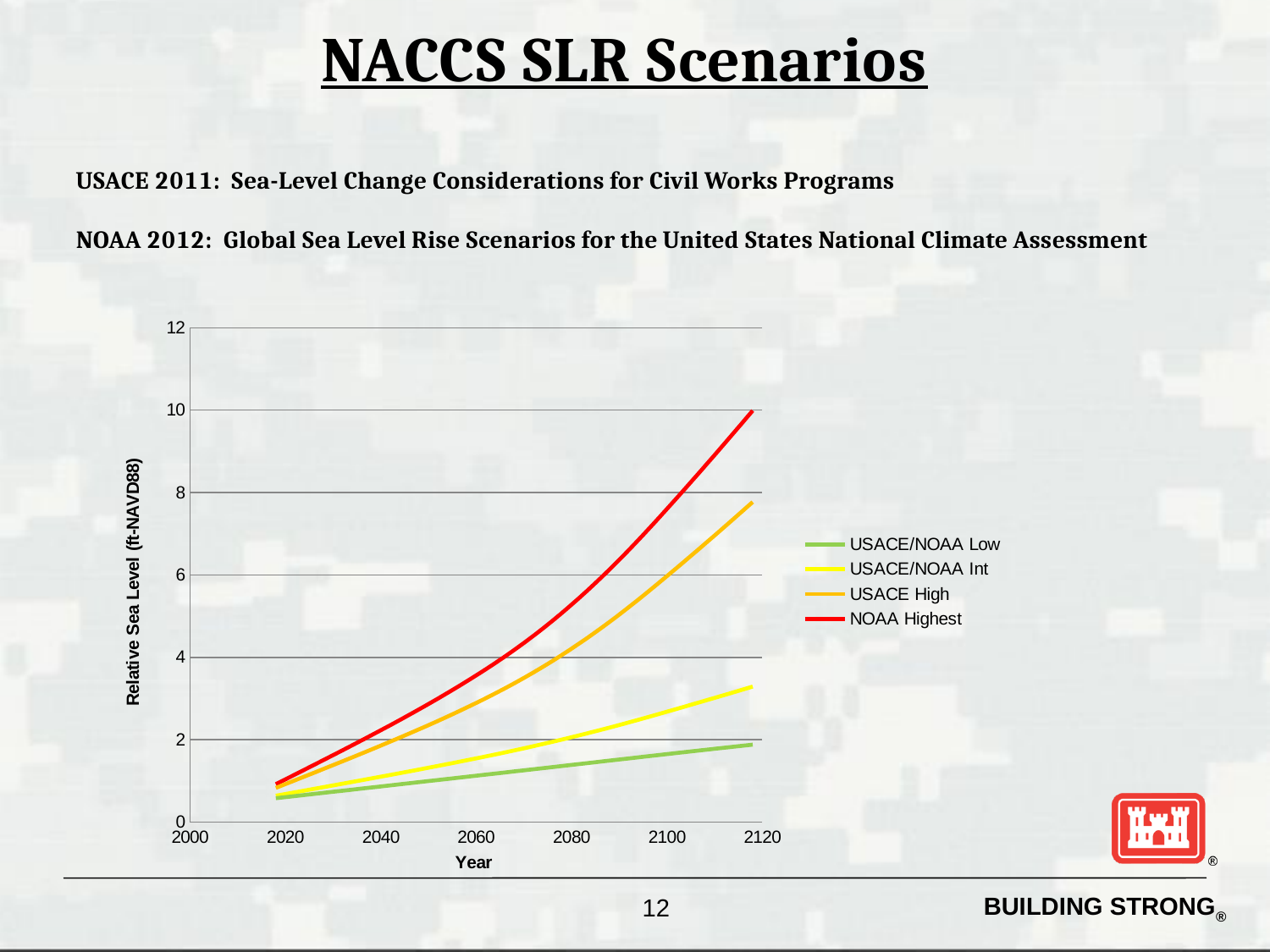

# NACCS SLR Scenarios
USACE 2011:  Sea-Level Change Considerations for Civil Works Programs

NOAA 2012:  Global Sea Level Rise Scenarios for the United States National Climate Assessment

### Chart

| Category |  |  |  |  |
|---|---|---|---|---|
12